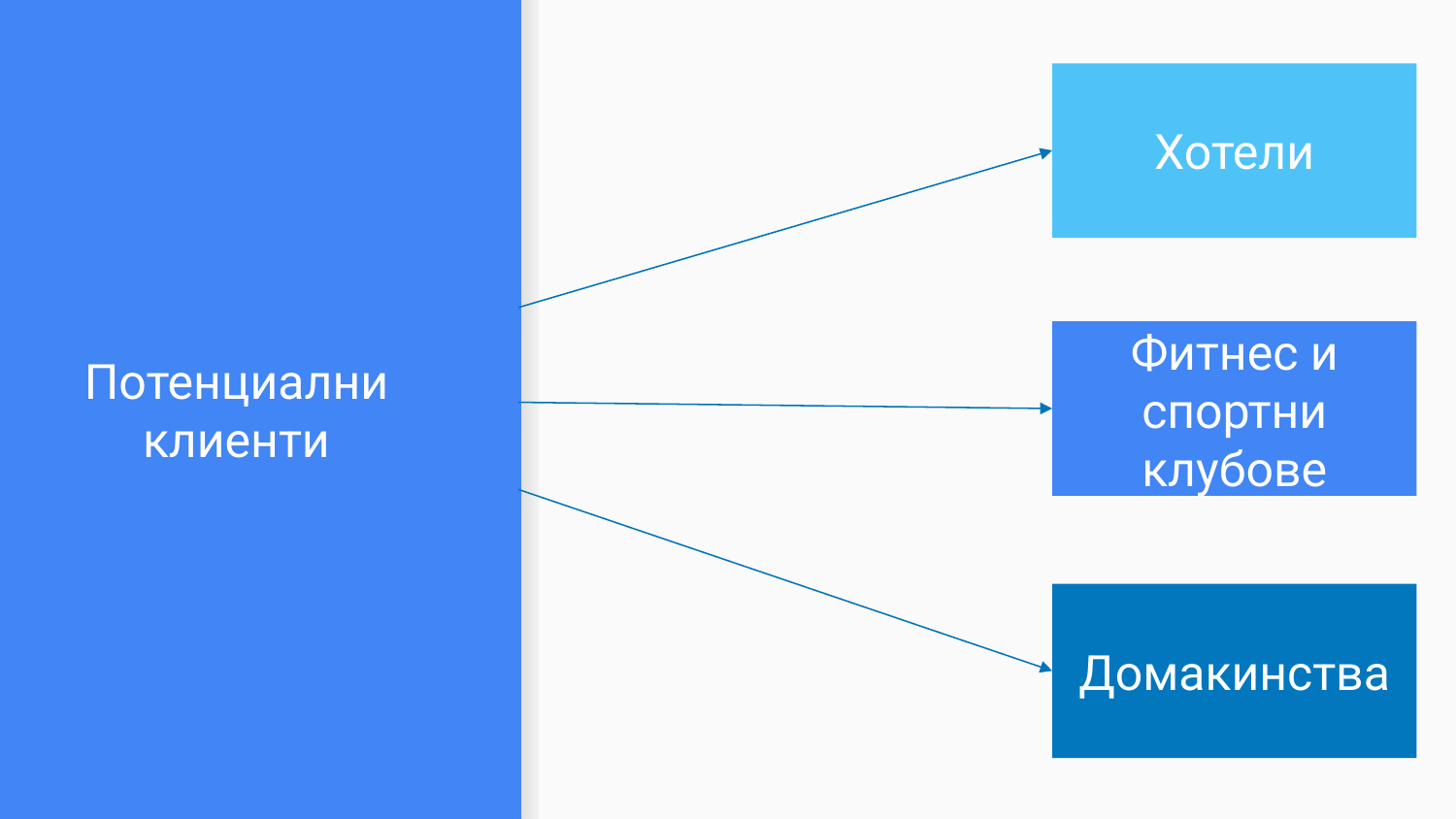

# Хотели
Потенциални клиенти
Фитнес и спортни клубове
Домакинства